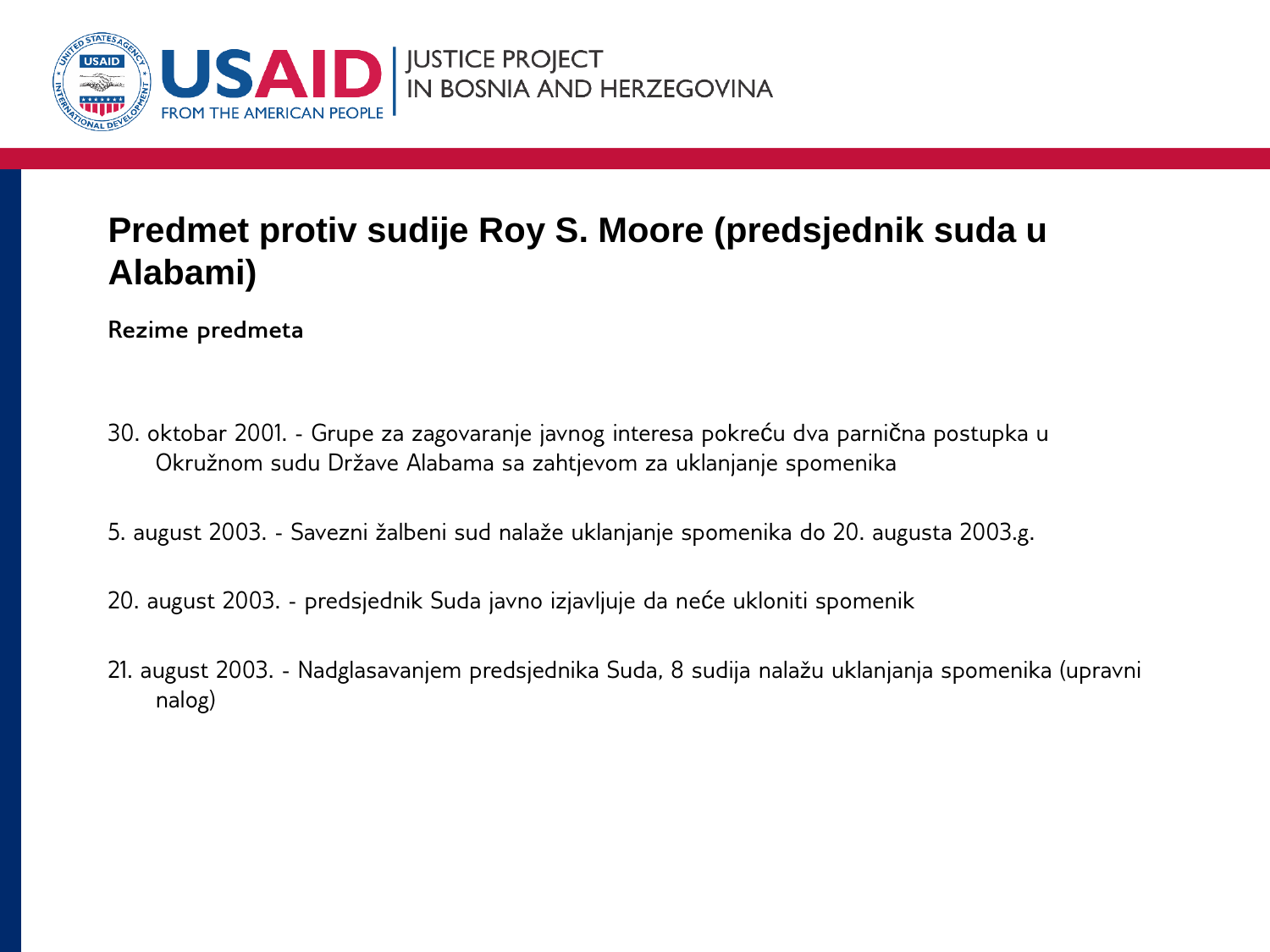

# Predmet protiv sudije Roy S. Moore (predsjednik suda u Alabami)
Rezime predmeta

30. oktobar 2001. - Grupe za zagovaranje javnog interesa pokreću dva parnična postupka u Okružnom sudu Države Alabama sa zahtjevom za uklanjanje spomenika

5. august 2003. - Savezni žalbeni sud nalaže uklanjanje spomenika do 20. augusta 2003.g.

20. august 2003. - predsjednik Suda javno izjavljuje da neće ukloniti spomenik

21. august 2003. - Nadglasavanjem predsjednika Suda, 8 sudija nalažu uklanjanja spomenika (upravni nalog)